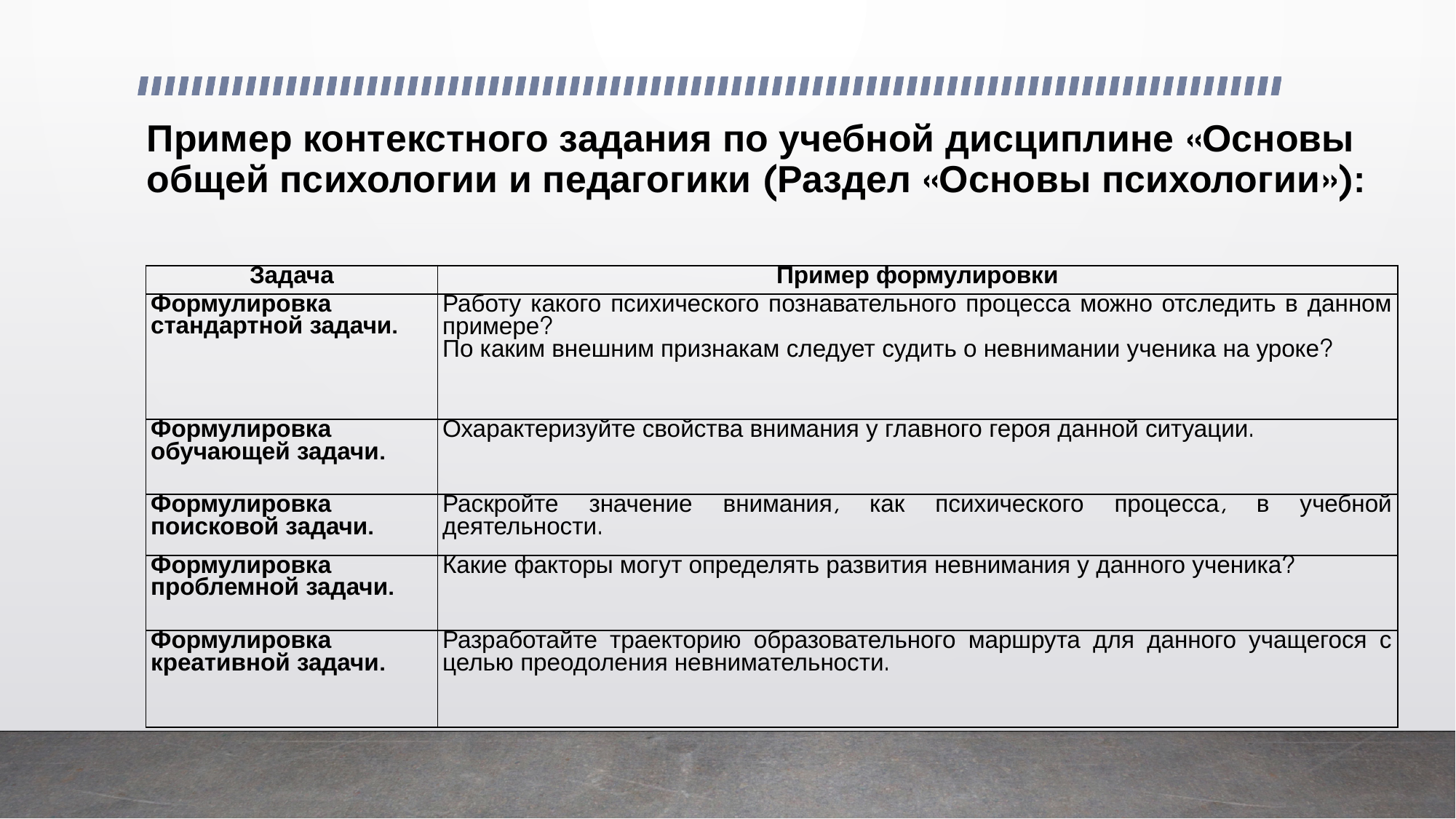

# Пример контекстного задания по учебной дисциплине «Основы общей психологии и педагогики (Раздел «Основы психологии»):
| Задача | Пример формулировки |
| --- | --- |
| Формулировка стандартной задачи. | Работу какого психического познавательного процесса можно отследить в данном примере? По каким внешним признакам следует судить о невнимании ученика на уроке? |
| Формулировка обучающей задачи. | Охарактеризуйте свойства внимания у главного героя данной ситуации. |
| Формулировка поисковой задачи. | Раскройте значение внимания, как психического процесса, в учебной деятельности. |
| Формулировка проблемной задачи. | Какие факторы могут определять развития невнимания у данного ученика? |
| Формулировка креативной задачи. | Разработайте траекторию образовательного маршрута для данного учащегося с целью преодоления невнимательности. |